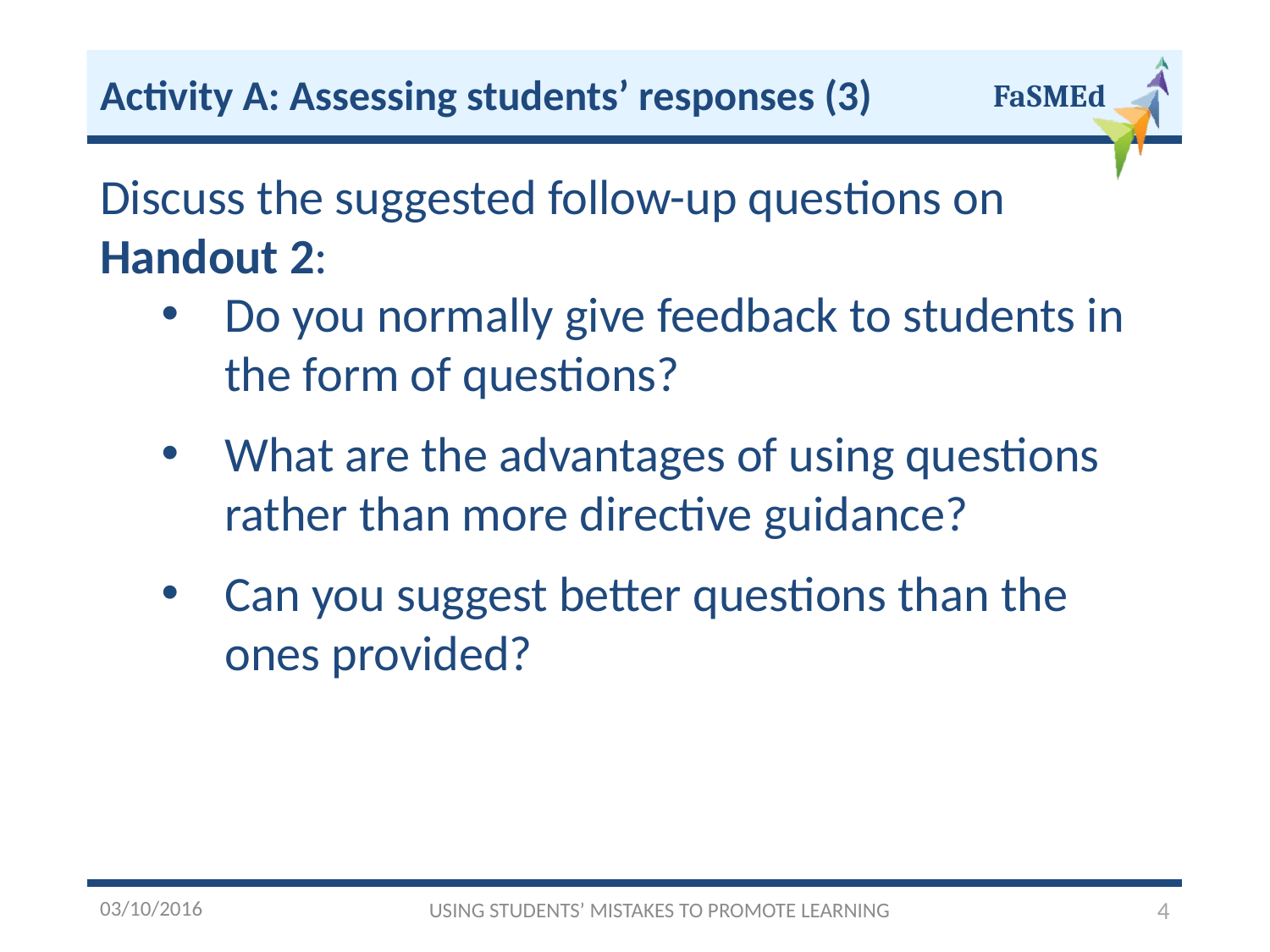

Activity A: Assessing students’ responses (3)
Discuss the suggested follow-up questions on Handout 2:
Do you normally give feedback to students in the form of questions?
What are the advantages of using questions rather than more directive guidance?
Can you suggest better questions than the ones provided?
03/10/2016
USING STUDENTS’ MISTAKES TO PROMOTE LEARNING